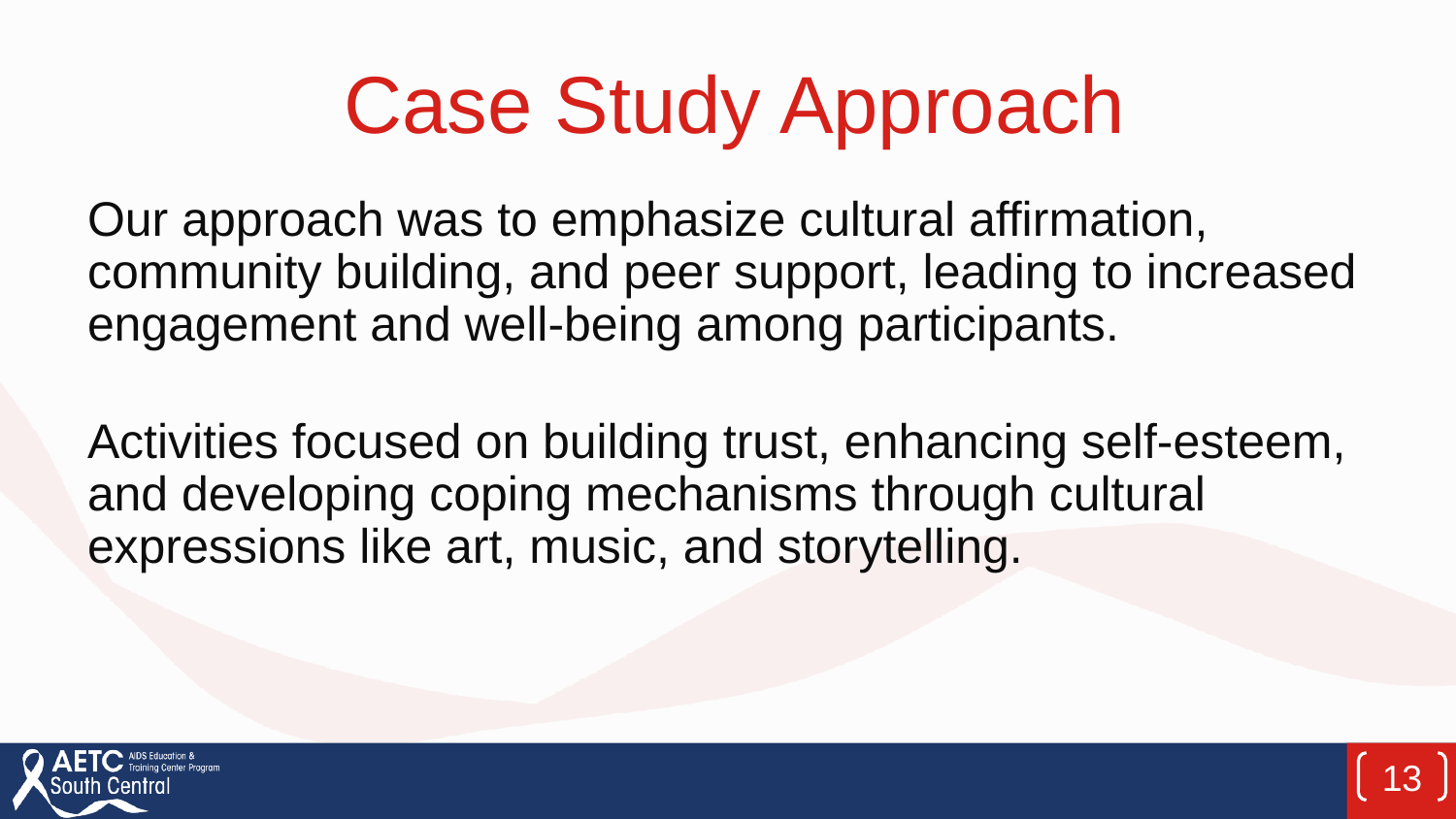

# Case Study Approach
Our approach was to emphasize cultural affirmation, community building, and peer support, leading to increased engagement and well-being among participants.

Activities focused on building trust, enhancing self-esteem, and developing coping mechanisms through cultural expressions like art, music, and storytelling.

13